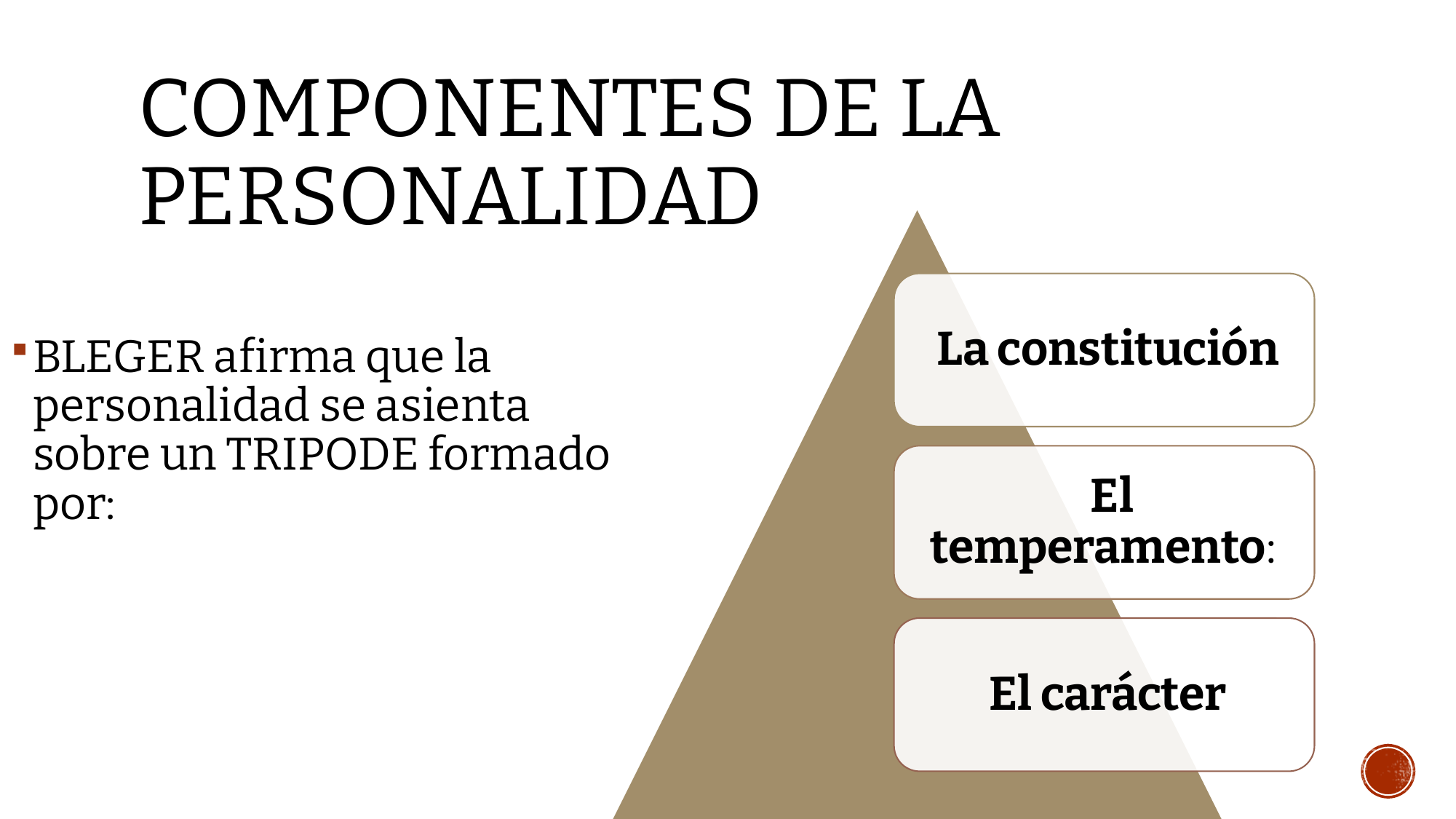

# Componentes de la Personalidad
La constitución
 El temperamento:
El carácter
BLEGER afirma que la personalidad se asienta sobre un TRIPODE formado por: